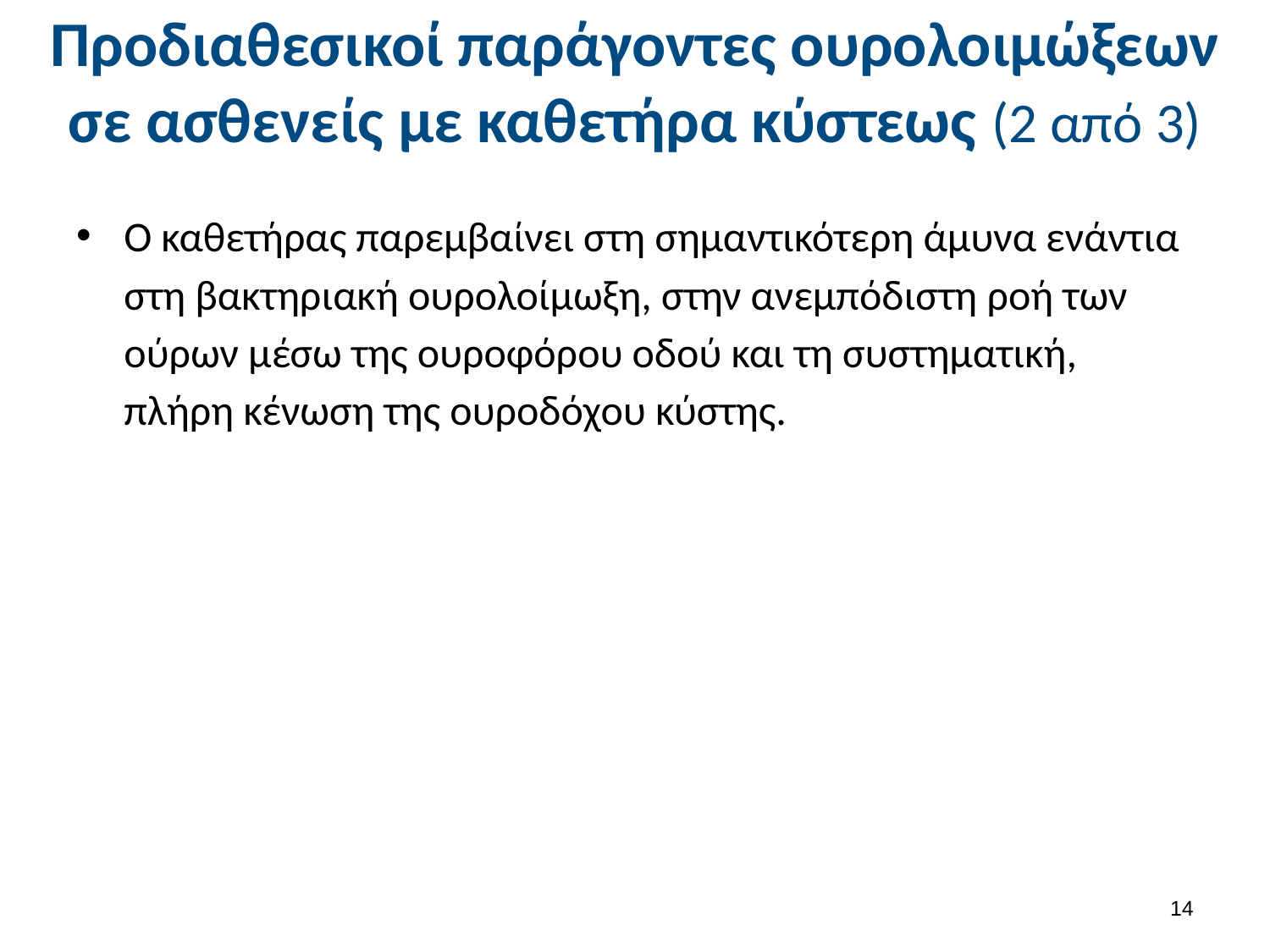

# Προδιαθεσικοί παράγοντες ουρολοιμώξεων σε ασθενείς με καθετήρα κύστεως (2 από 3)
Ο καθετήρας παρεμβαίνει στη σημαντικότερη άμυνα ενάντια στη βακτηριακή ουρολοίμωξη, στην ανεμπόδιστη ροή των ούρων μέσω της ουροφόρου οδού και τη συστηματική, πλήρη κένωση της ουροδόχου κύστης.
14